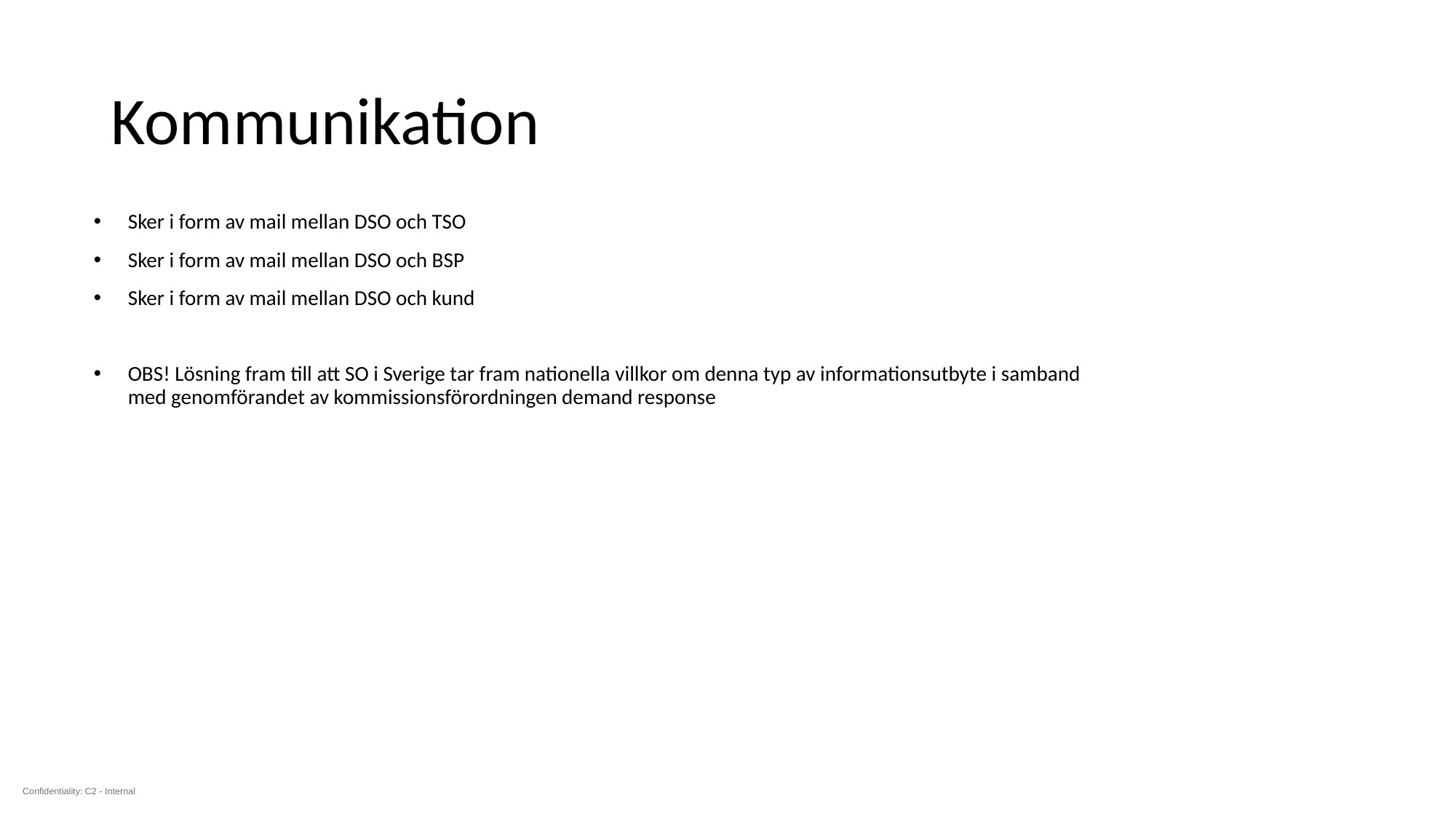

# Kommunikation
Sker i form av mail mellan DSO och TSO
Sker i form av mail mellan DSO och BSP
Sker i form av mail mellan DSO och kund

OBS! Lösning fram till att SO i Sverige tar fram nationella villkor om denna typ av informationsutbyte i samband med genomförandet av kommissionsförordningen demand response